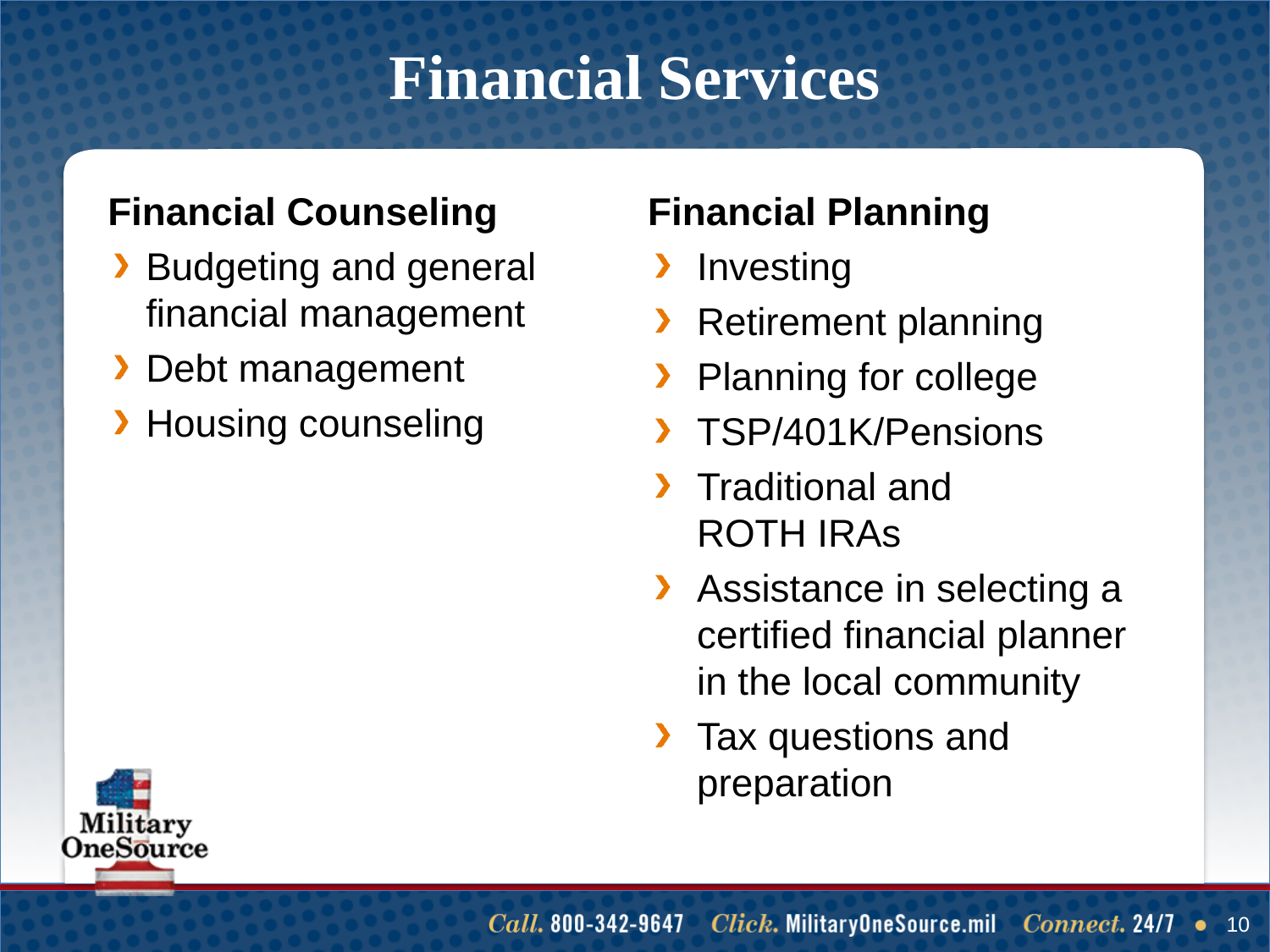

# Financial Services
Financial Counseling
Budgeting and general financial management
Debt management
Housing counseling
Financial Planning
Investing
Retirement planning
Planning for college
TSP/401K/Pensions
Traditional and
ROTH IRAs
Assistance in selecting a certified financial planner in the local community
Tax questions and preparation